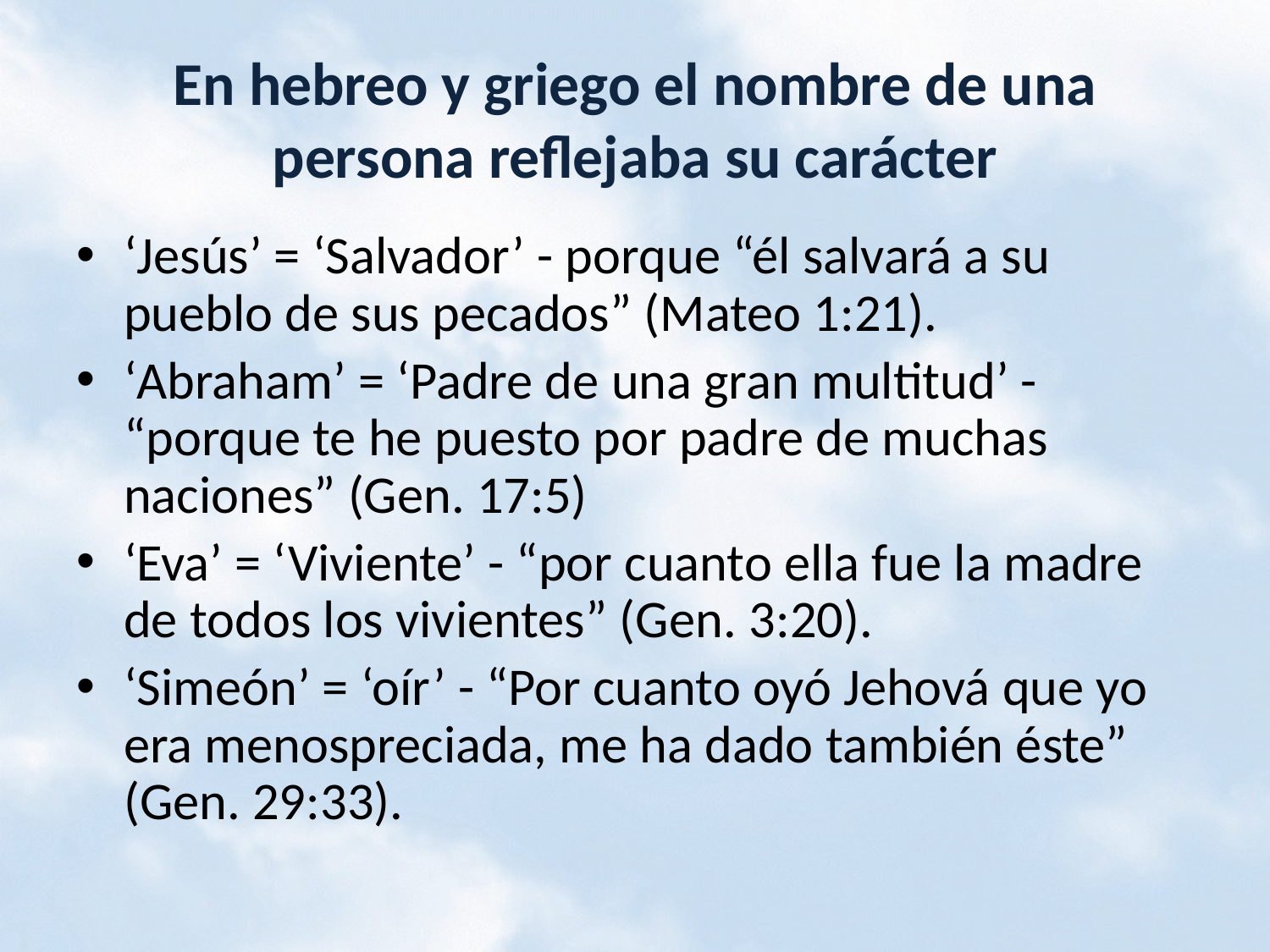

# En hebreo y griego el nombre de una persona reflejaba su carácter
‘Jesús’ = ‘Salvador’ - porque “él salvará a su pueblo de sus pecados” (Mateo 1:21).
‘Abraham’ = ‘Padre de una gran multitud’ - “porque te he puesto por padre de muchas naciones” (Gen. 17:5)
‘Eva’ = ‘Viviente’ - “por cuanto ella fue la madre de todos los vivientes” (Gen. 3:20).
‘Simeón’ = ‘oír’ - “Por cuanto oyó Jehová que yo era menospreciada, me ha dado también éste” (Gen. 29:33).